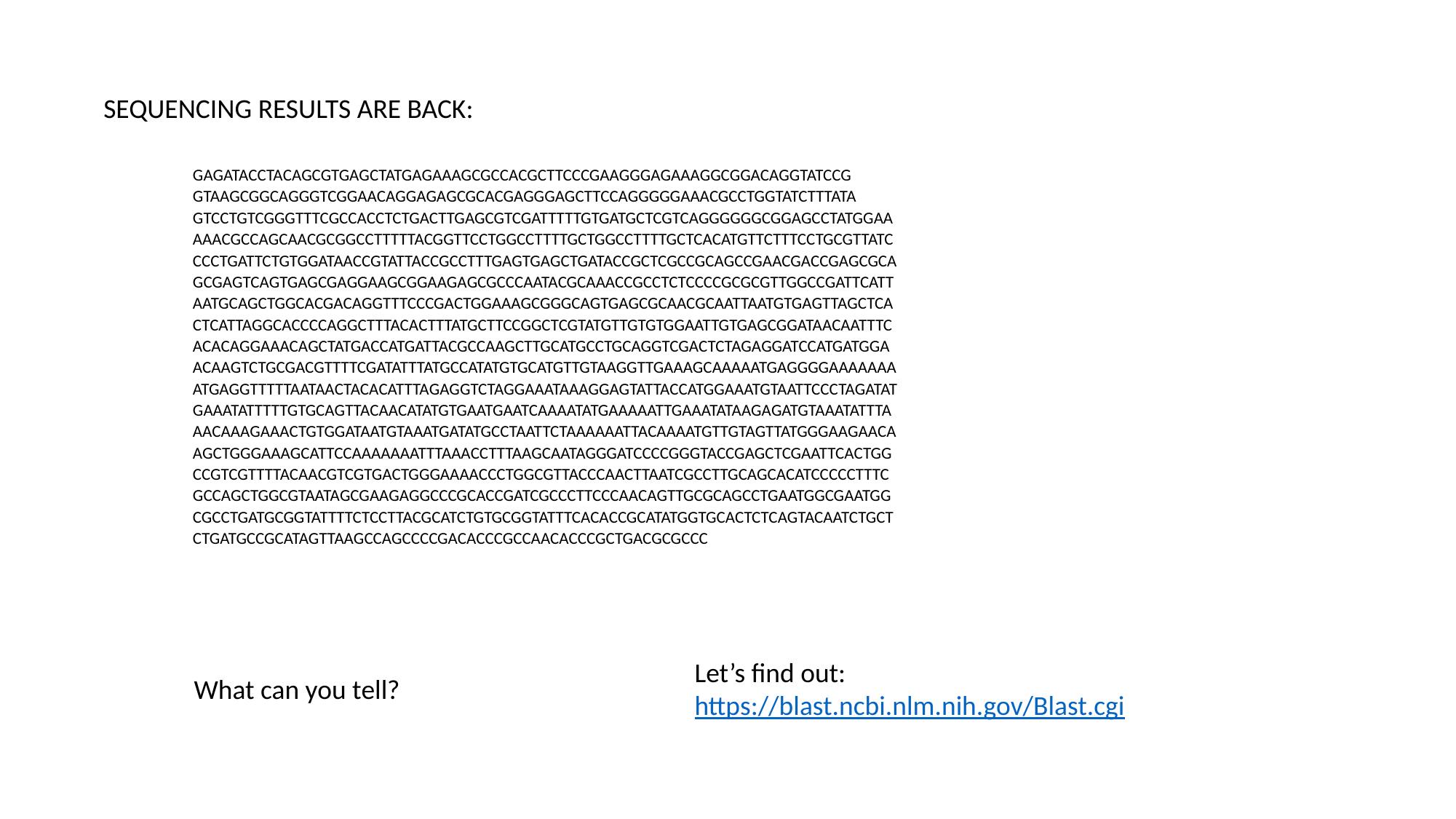

SEQUENCING RESULTS ARE BACK:
GAGATACCTACAGCGTGAGCTATGAGAAAGCGCCACGCTTCCCGAAGGGAGAAAGGCGGACAGGTATCCG
GTAAGCGGCAGGGTCGGAACAGGAGAGCGCACGAGGGAGCTTCCAGGGGGAAACGCCTGGTATCTTTATA
GTCCTGTCGGGTTTCGCCACCTCTGACTTGAGCGTCGATTTTTGTGATGCTCGTCAGGGGGGCGGAGCCTATGGAAAAACGCCAGCAACGCGGCCTTTTTACGGTTCCTGGCCTTTTGCTGGCCTTTTGCTCACATGTTCTTTCCTGCGTTATCCCCTGATTCTGTGGATAACCGTATTACCGCCTTTGAGTGAGCTGATACCGCTCGCCGCAGCCGAACGACCGAGCGCAGCGAGTCAGTGAGCGAGGAAGCGGAAGAGCGCCCAATACGCAAACCGCCTCTCCCCGCGCGTTGGCCGATTCATTAATGCAGCTGGCACGACAGGTTTCCCGACTGGAAAGCGGGCAGTGAGCGCAACGCAATTAATGTGAGTTAGCTCACTCATTAGGCACCCCAGGCTTTACACTTTATGCTTCCGGCTCGTATGTTGTGTGGAATTGTGAGCGGATAACAATTTCACACAGGAAACAGCTATGACCATGATTACGCCAAGCTTGCATGCCTGCAGGTCGACTCTAGAGGATCCATGATGGAACAAGTCTGCGACGTTTTCGATATTTATGCCATATGTGCATGTTGTAAGGTTGAAAGCAAAAATGAGGGGAAAAAAAATGAGGTTTTTAATAACTACACATTTAGAGGTCTAGGAAATAAAGGAGTATTACCATGGAAATGTAATTCCCTAGATATGAAATATTTTTGTGCAGTTACAACATATGTGAATGAATCAAAATATGAAAAATTGAAATATAAGAGATGTAAATATTTAAACAAAGAAACTGTGGATAATGTAAATGATATGCCTAATTCTAAAAAATTACAAAATGTTGTAGTTATGGGAAGAACAAGCTGGGAAAGCATTCCAAAAAAATTTAAACCTTTAAGCAATAGGGATCCCCGGGTACCGAGCTCGAATTCACTGGCCGTCGTTTTACAACGTCGTGACTGGGAAAACCCTGGCGTTACCCAACTTAATCGCCTTGCAGCACATCCCCCTTTCGCCAGCTGGCGTAATAGCGAAGAGGCCCGCACCGATCGCCCTTCCCAACAGTTGCGCAGCCTGAATGGCGAATGGCGCCTGATGCGGTATTTTCTCCTTACGCATCTGTGCGGTATTTCACACCGCATATGGTGCACTCTCAGTACAATCTGCTCTGATGCCGCATAGTTAAGCCAGCCCCGACACCCGCCAACACCCGCTGACGCGCCC
Let’s find out:
https://blast.ncbi.nlm.nih.gov/Blast.cgi

What can you tell?